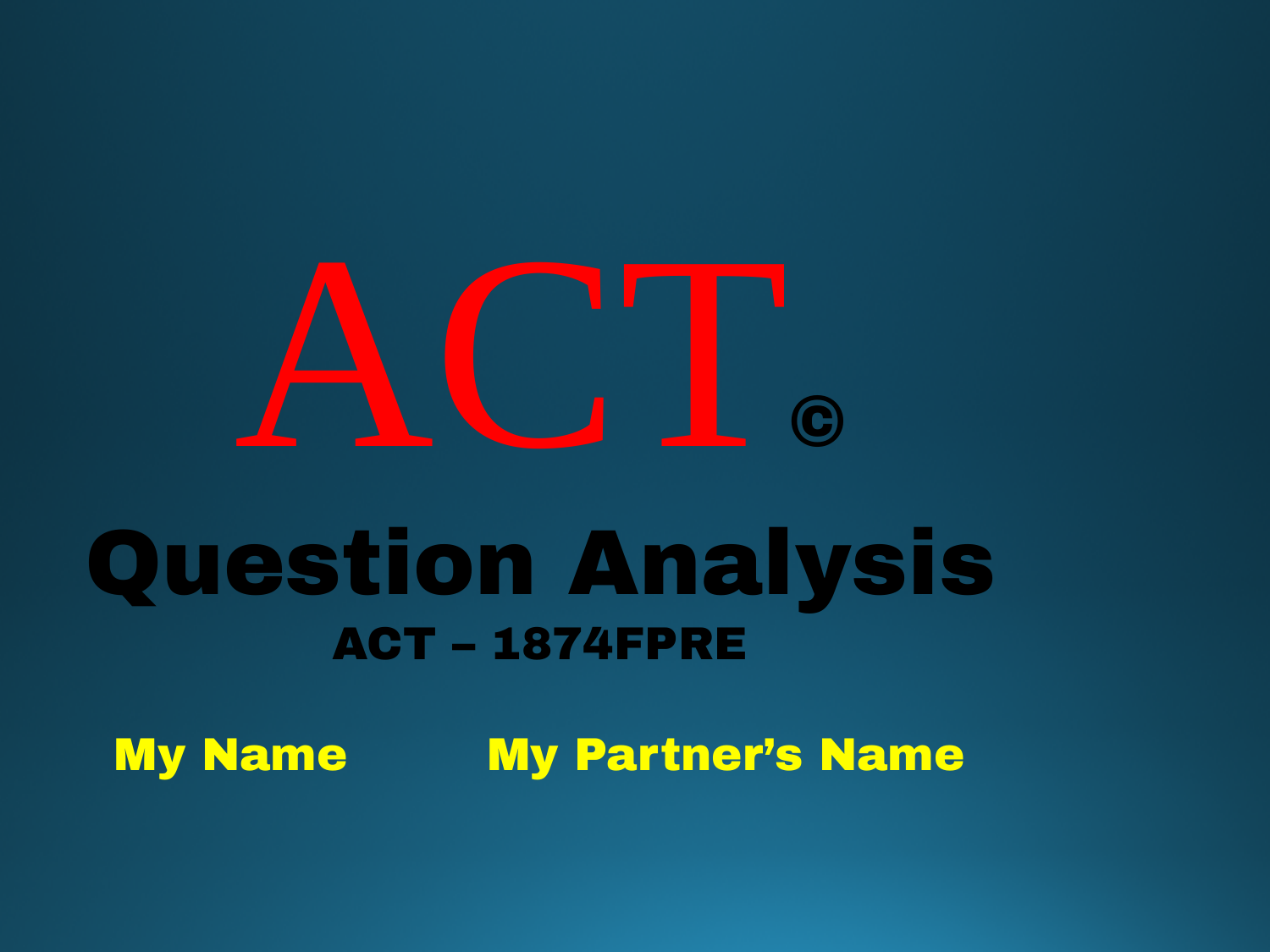

ACT©
Question Analysis
ACT – 1874FPRE

My Name         My Partner’s Name